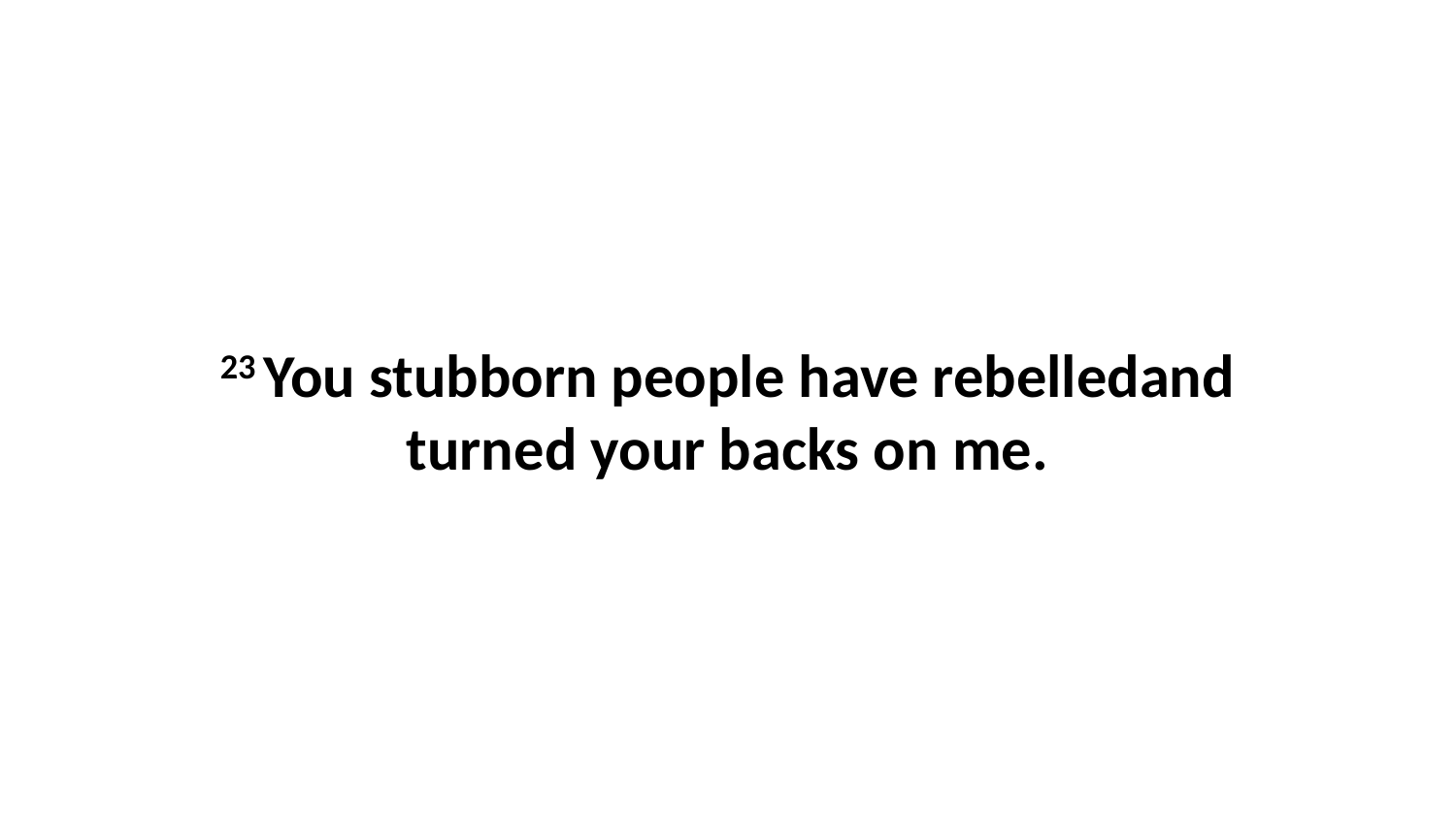

23 You stubborn people have rebelledand turned your backs on me.